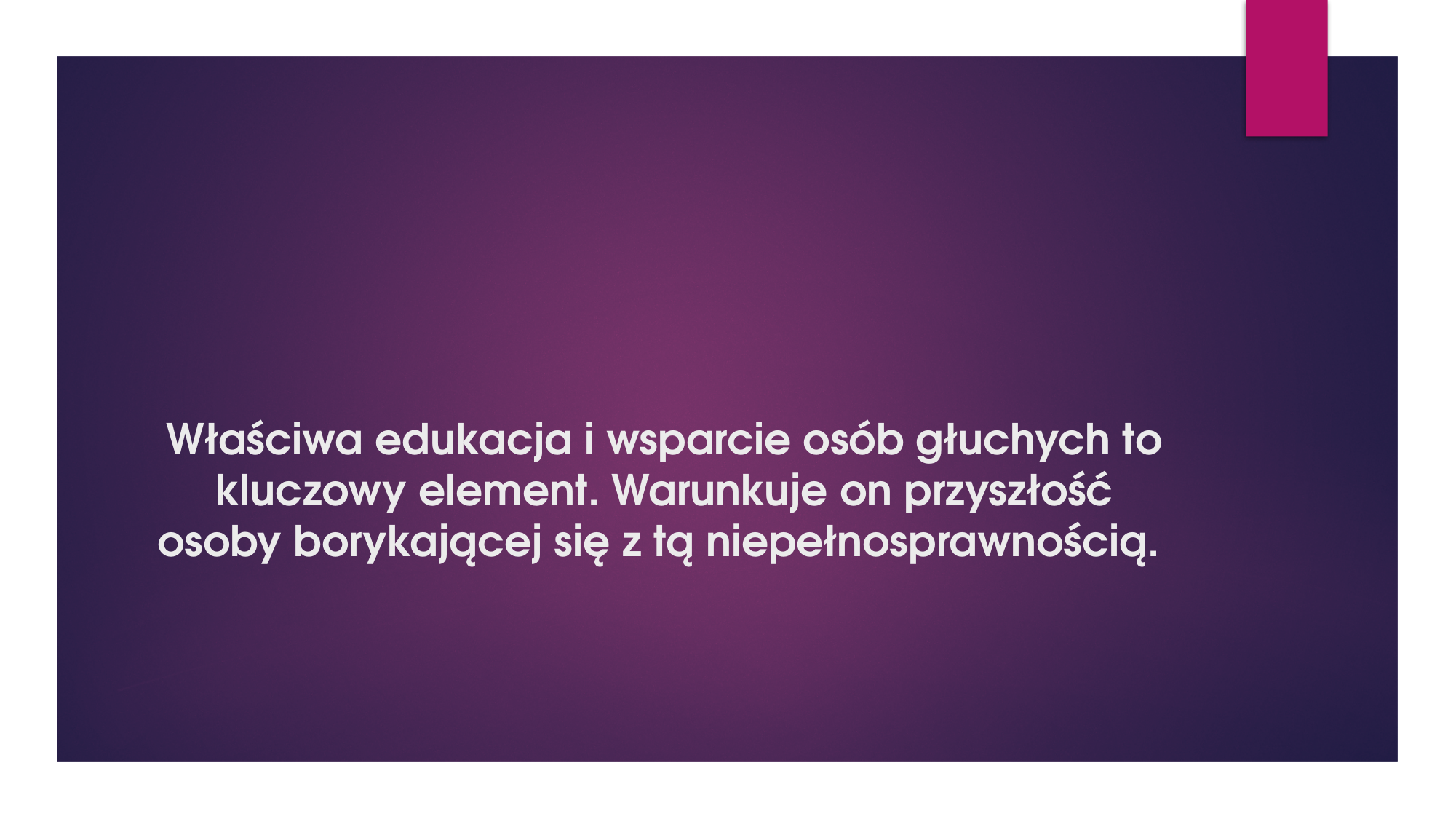

# Właściwa edukacja i wsparcie osób głuchych to kluczowy element. Warunkuje on przyszłość osoby borykającej się z tą niepełnosprawnością.